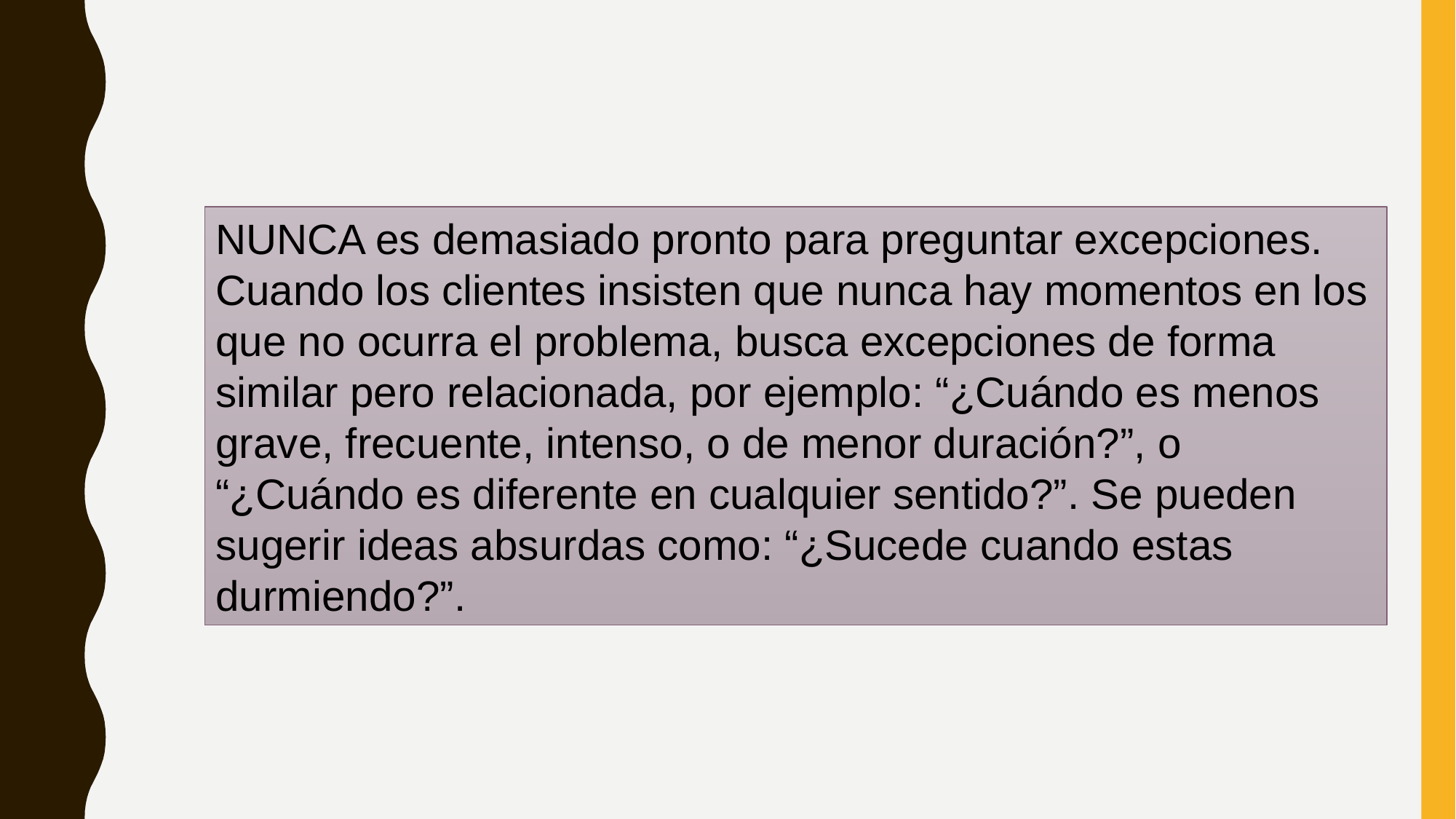

NUNCA es demasiado pronto para preguntar excepciones. Cuando los clientes insisten que nunca hay momentos en los que no ocurra el problema, busca excepciones de forma similar pero relacionada, por ejemplo: “¿Cuándo es menos grave, frecuente, intenso, o de menor duración?”, o “¿Cuándo es diferente en cualquier sentido?”. Se pueden sugerir ideas absurdas como: “¿Sucede cuando estas durmiendo?”.